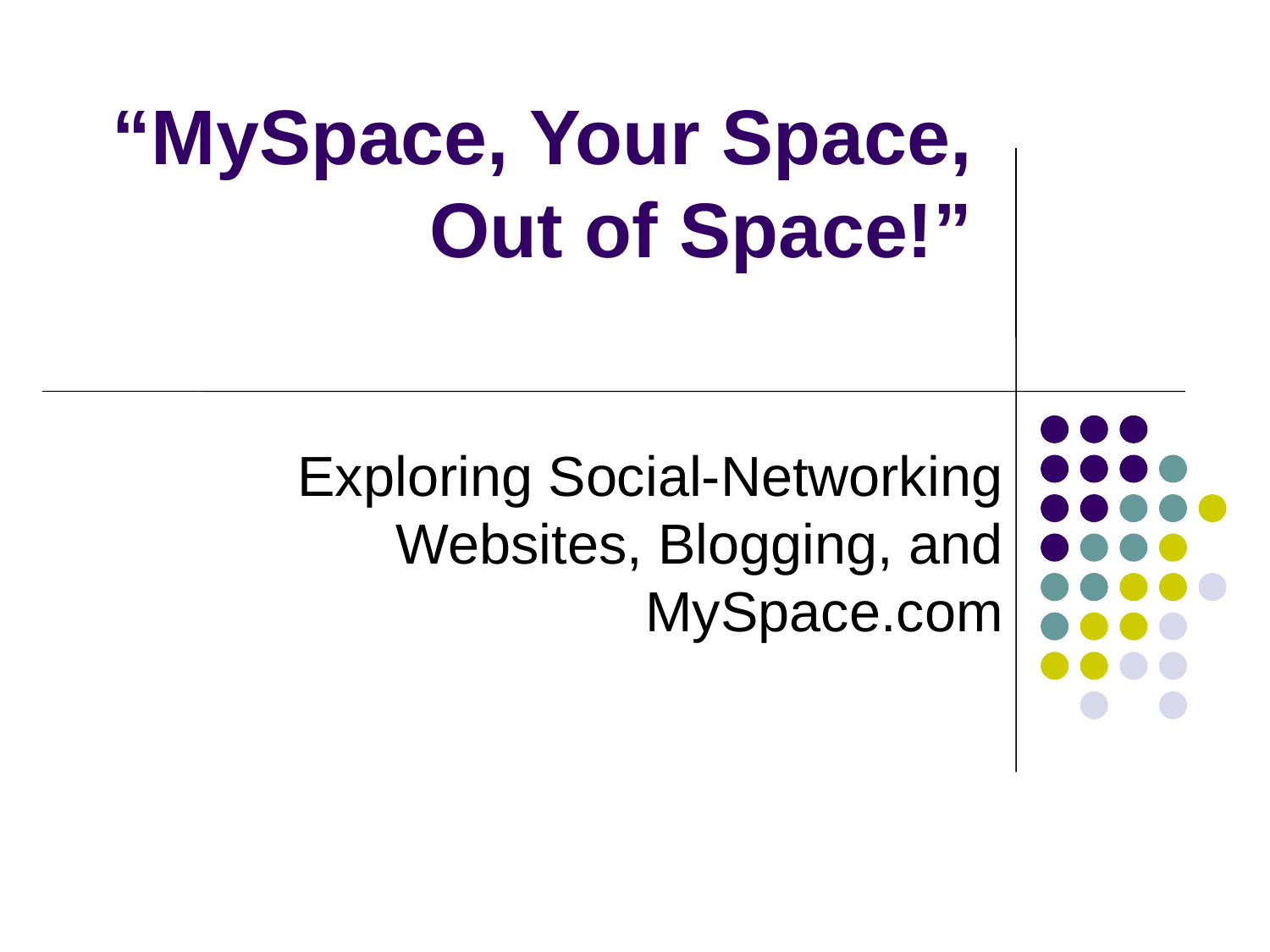

# “MySpace, Your Space, Out of Space!”
Exploring Social-Networking Websites, Blogging, and MySpace.com